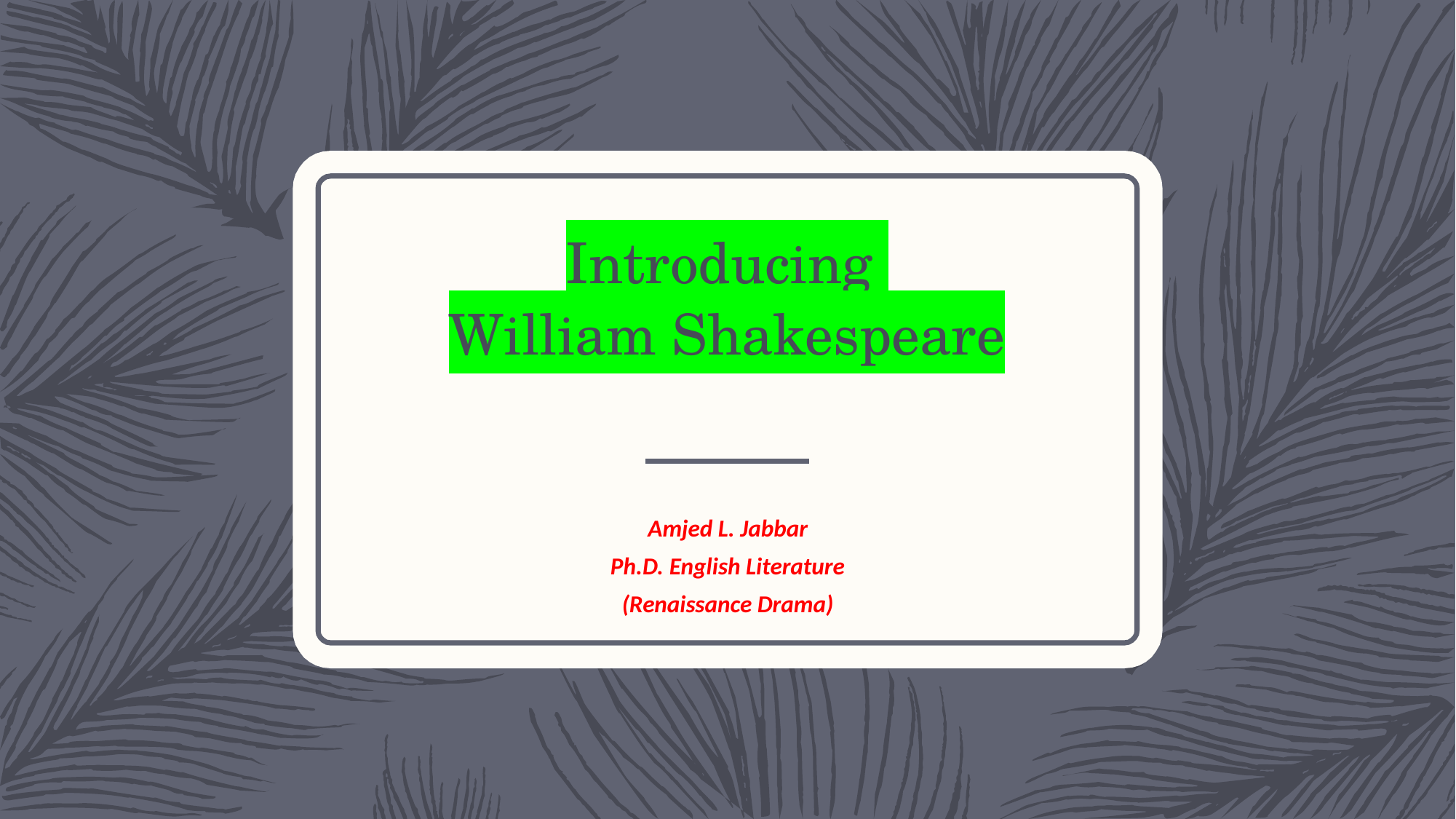

# Introducing William Shakespeare
Amjed L. Jabbar
Ph.D. English Literature
(Renaissance Drama)